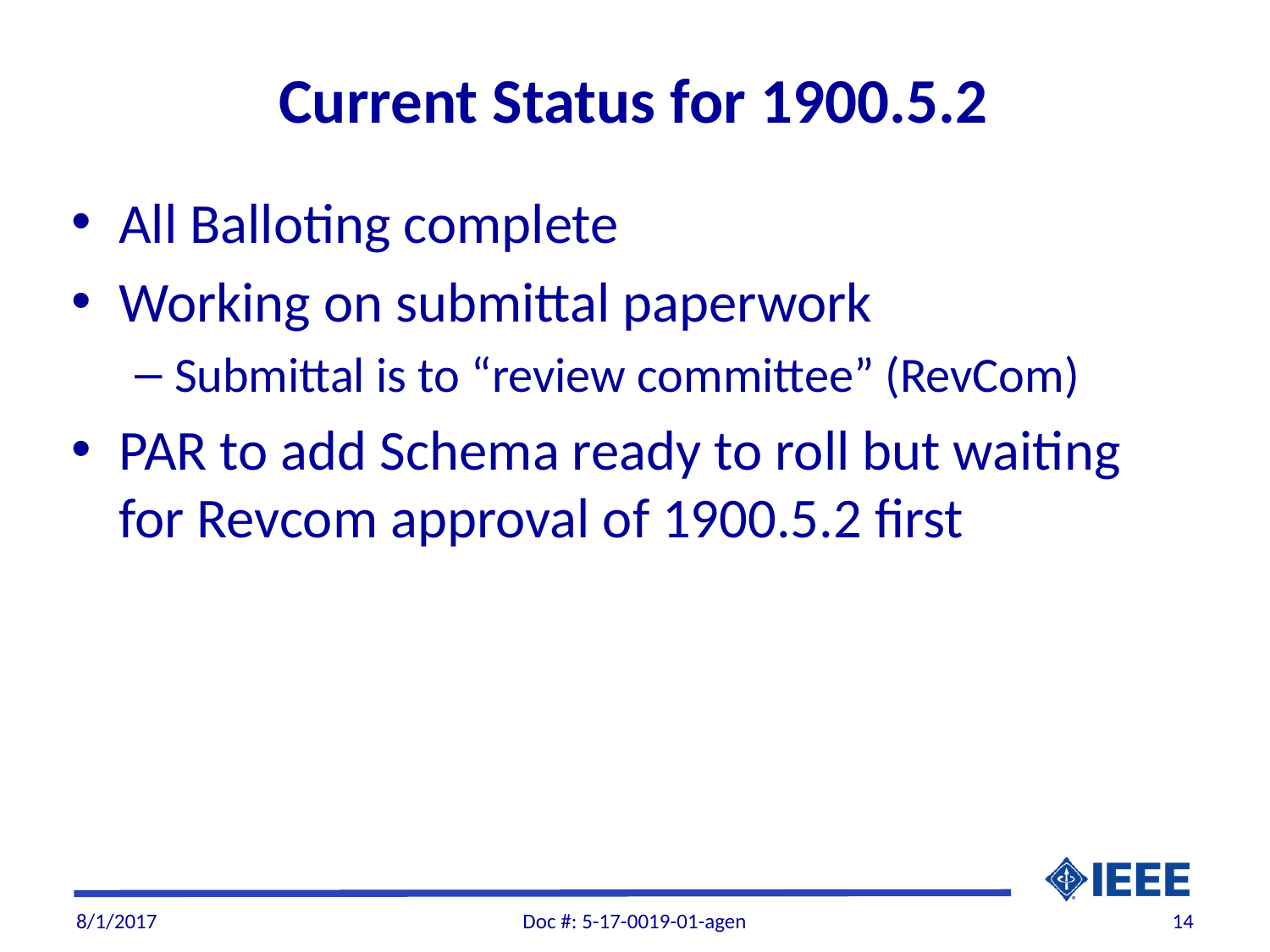

# Current Status for 1900.5.2
All Balloting complete
Working on submittal paperwork
Submittal is to “review committee” (RevCom)
PAR to add Schema ready to roll but waiting for Revcom approval of 1900.5.2 first
8/1/2017
Doc #: 5-17-0019-01-agen
14